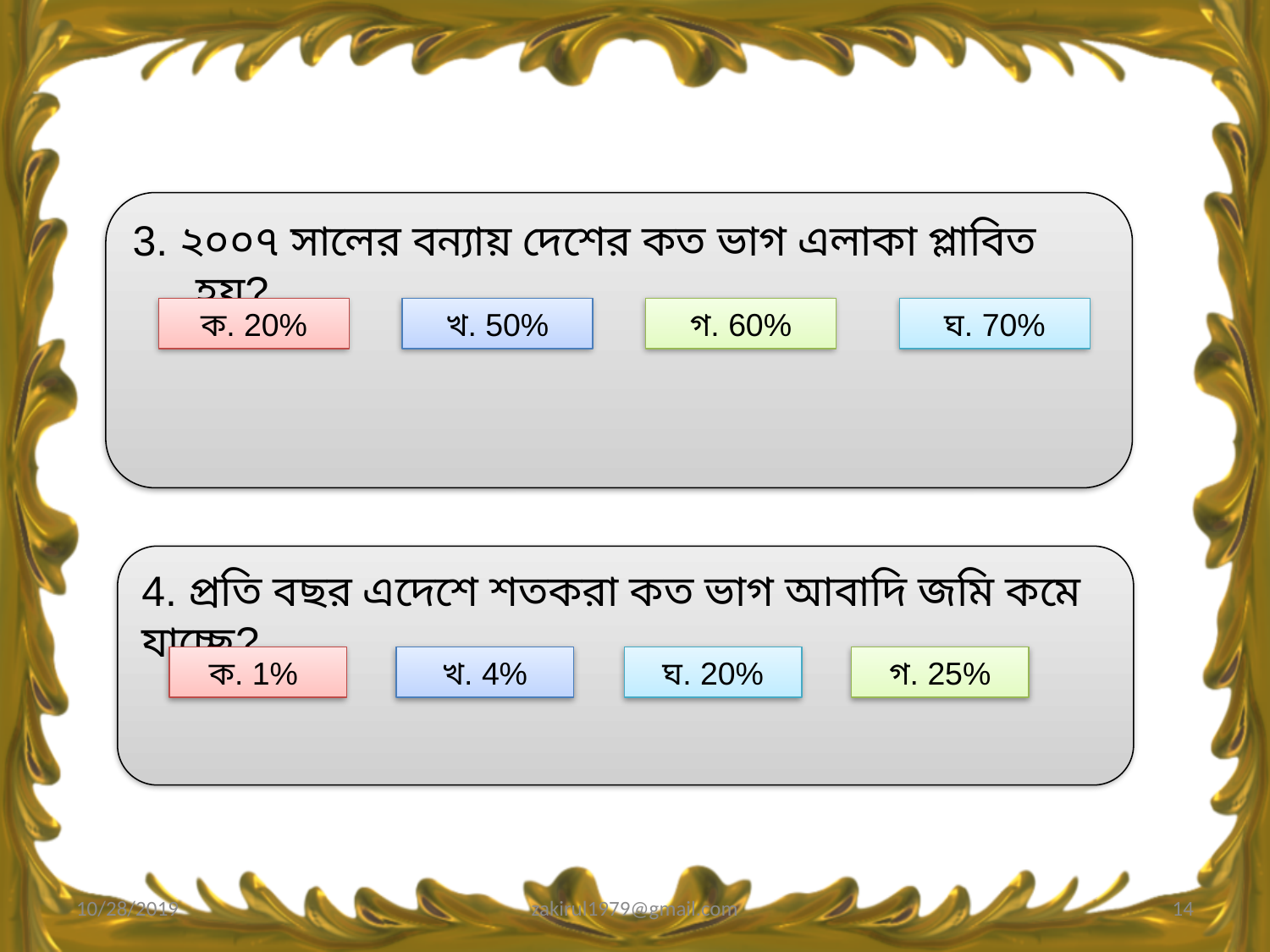

3. ২০০৭ সালের বন্যায় দেশের কত ভাগ এলাকা প্লাবিত হয়?

ক. 20%
খ. 50%
গ. 60%
ঘ. 70%
4. প্রতি বছর এদেশে শতকরা কত ভাগ আবাদি জমি কমে যাচ্ছে?

ঘ. 20%
গ. 25%
ক. 1%
খ. 4%
10/28/2019
zakirul1979@gmail.com
14